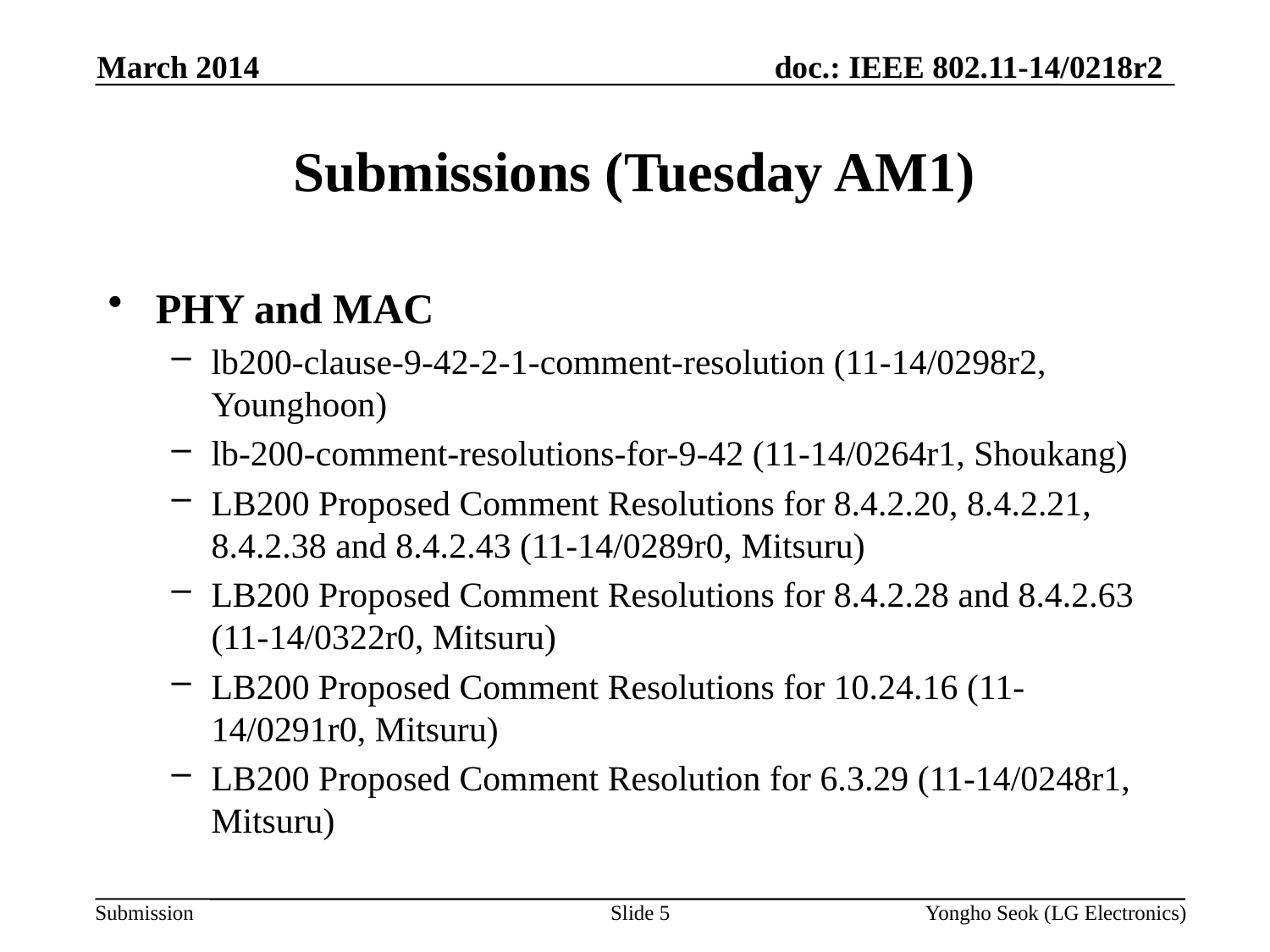

March 2014
# Submissions (Tuesday AM1)
PHY and MAC
lb200-clause-9-42-2-1-comment-resolution (11-14/0298r2, Younghoon)
lb-200-comment-resolutions-for-9-42 (11-14/0264r1, Shoukang)
LB200 Proposed Comment Resolutions for 8.4.2.20, 8.4.2.21, 8.4.2.38 and 8.4.2.43 (11-14/0289r0, Mitsuru)
LB200 Proposed Comment Resolutions for 8.4.2.28 and 8.4.2.63 (11-14/0322r0, Mitsuru)
LB200 Proposed Comment Resolutions for 10.24.16 (11-14/0291r0, Mitsuru)
LB200 Proposed Comment Resolution for 6.3.29 (11-14/0248r1, Mitsuru)
Slide 5
Yongho Seok (LG Electronics)